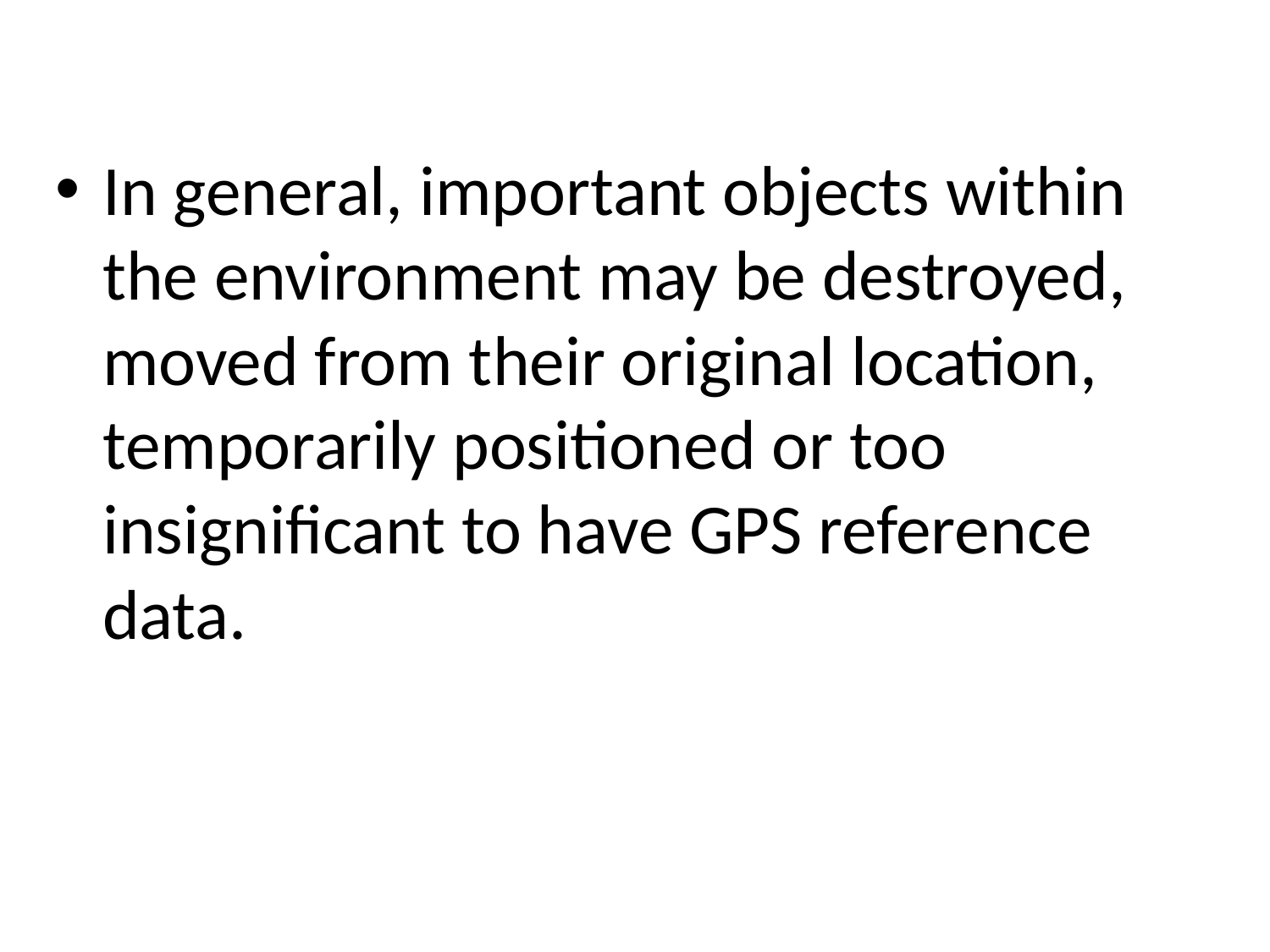

In general, important objects within the environment may be destroyed, moved from their original location, temporarily positioned or too insignificant to have GPS reference data.